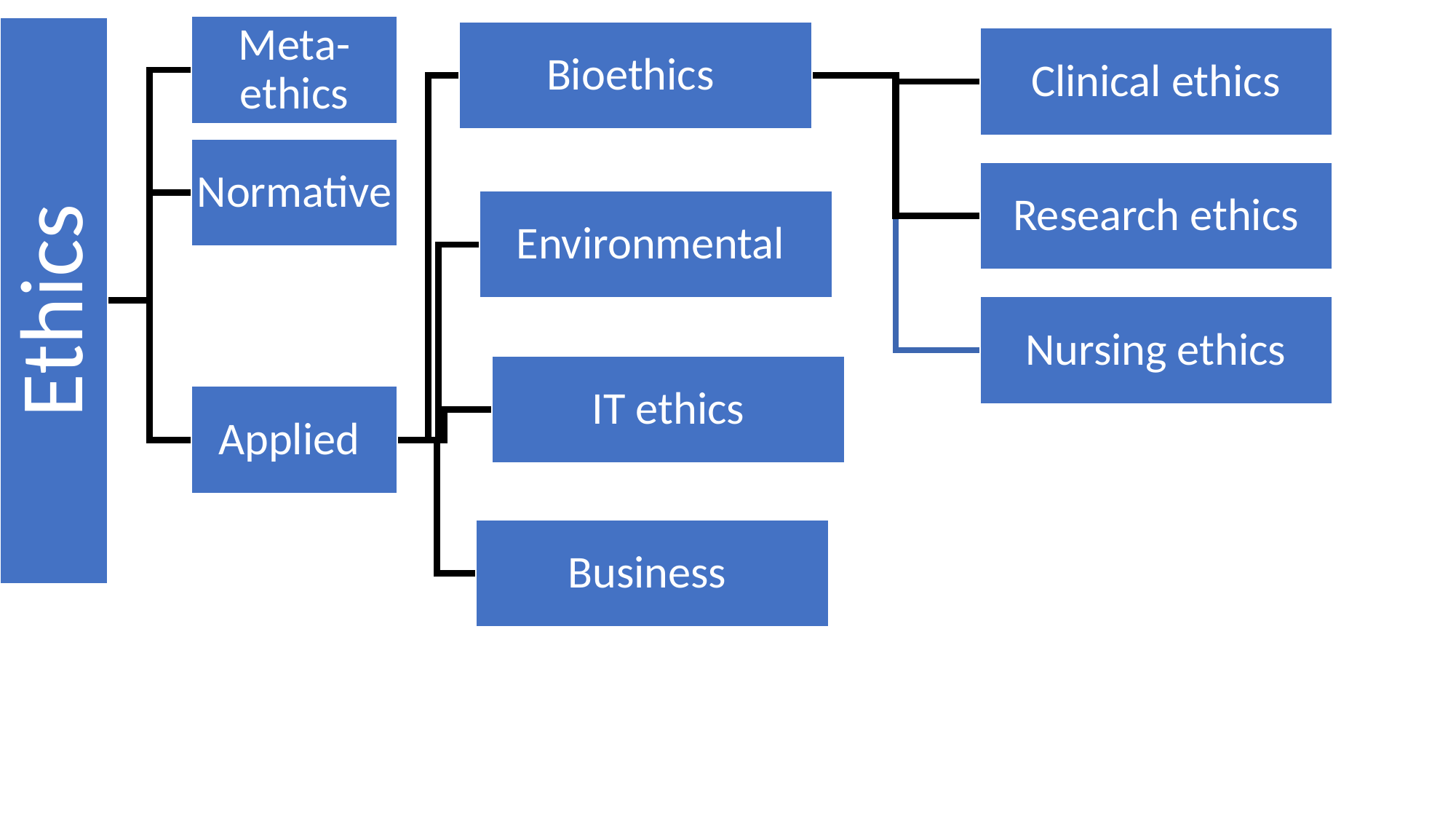

Ethics
Meta-ethics
Normative
Applied
Bioethics
Clinical ethics
Research ethics
Nursing ethics
Environmental
IT ethics
Business